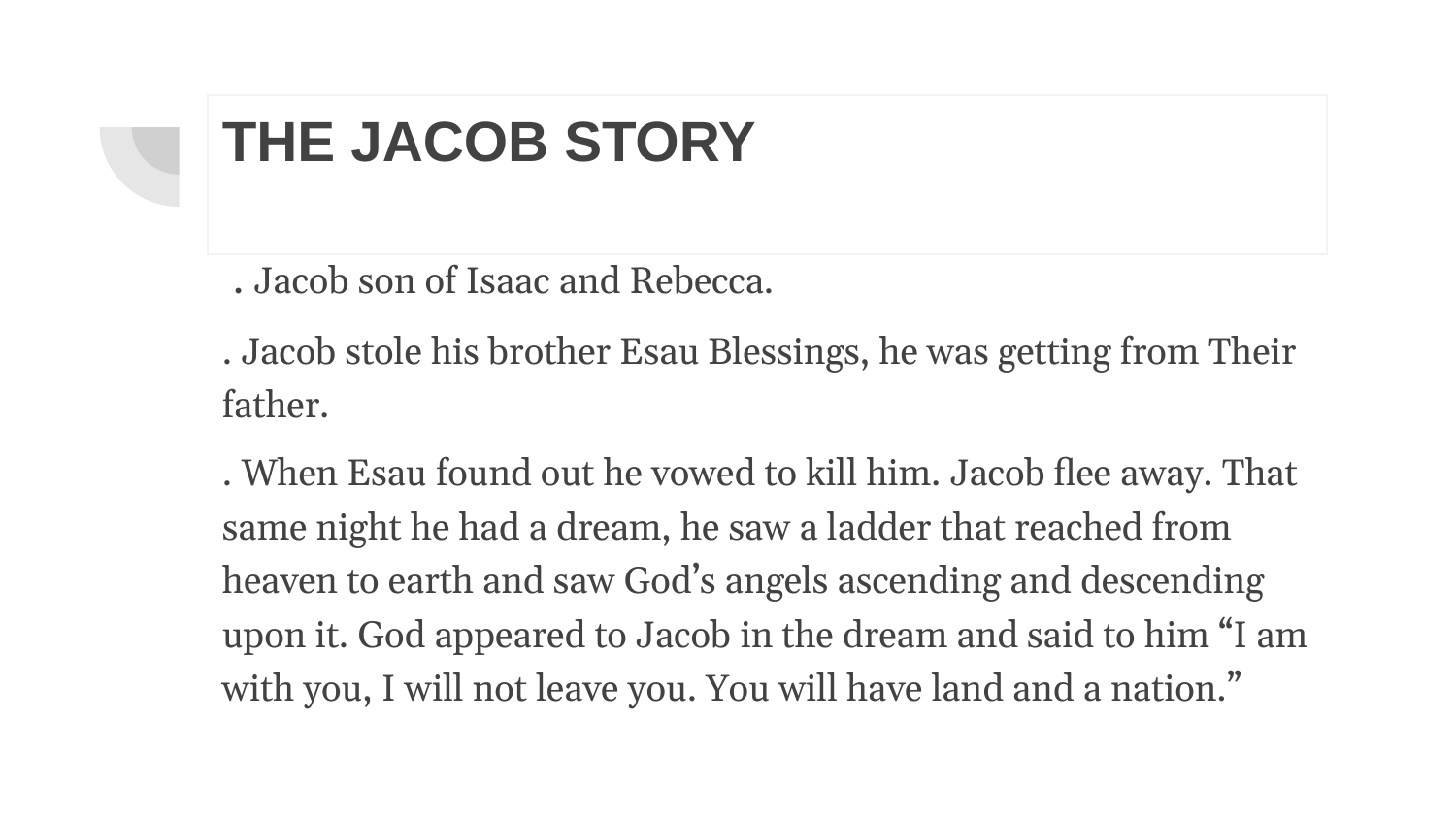

# THE JACOB STORY
 . Jacob son of Isaac and Rebecca.
. Jacob stole his brother Esau Blessings, he was getting from Their father.
. When Esau found out he vowed to kill him. Jacob flee away. That same night he had a dream, he saw a ladder that reached from heaven to earth and saw God’s angels ascending and descending upon it. God appeared to Jacob in the dream and said to him “I am with you, I will not leave you. You will have land and a nation.”